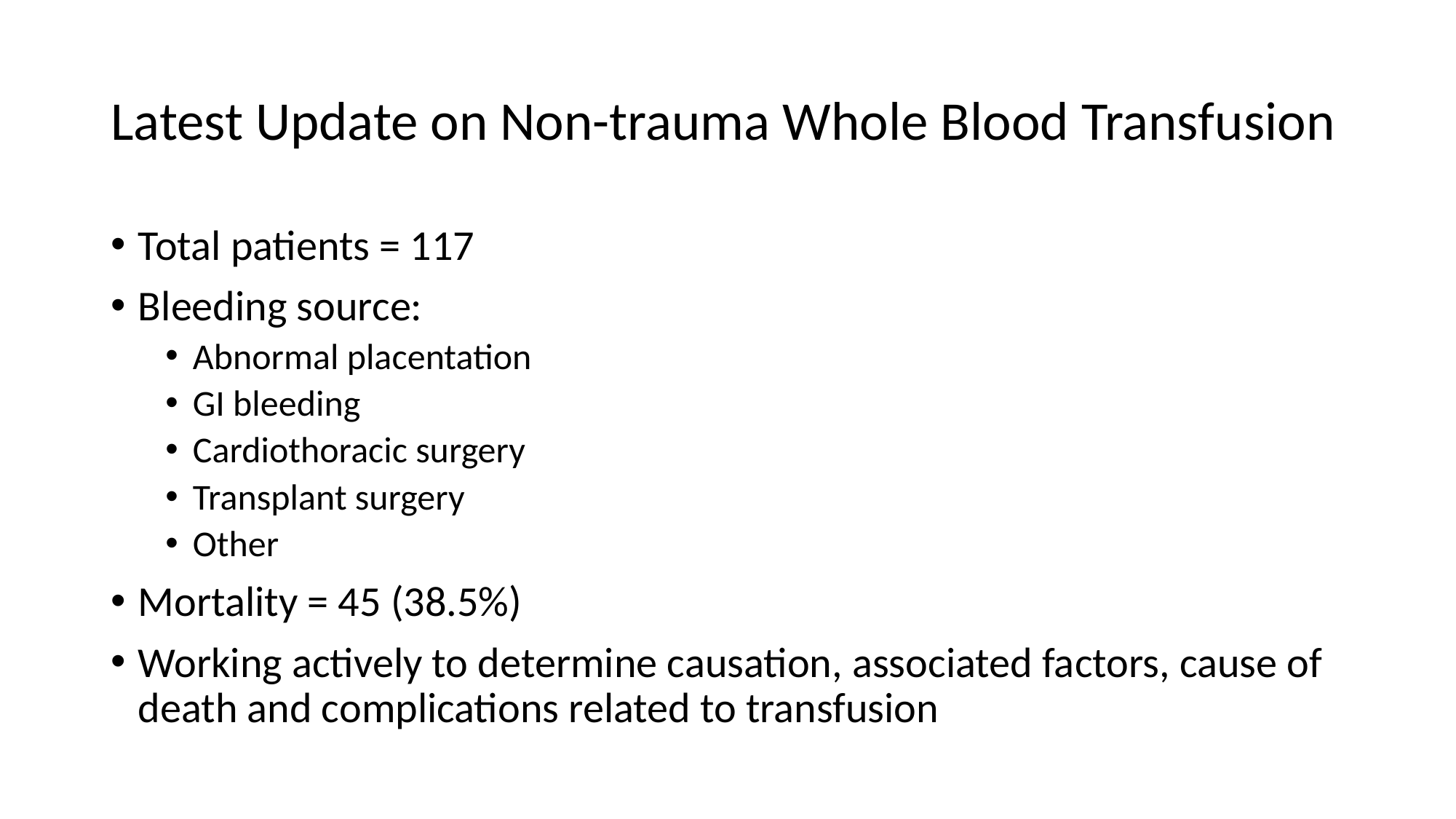

# Latest Update on Non-trauma Whole Blood Transfusion
Total patients = 117
Bleeding source:
Abnormal placentation
GI bleeding
Cardiothoracic surgery
Transplant surgery
Other
Mortality = 45 (38.5%)
Working actively to determine causation, associated factors, cause of death and complications related to transfusion